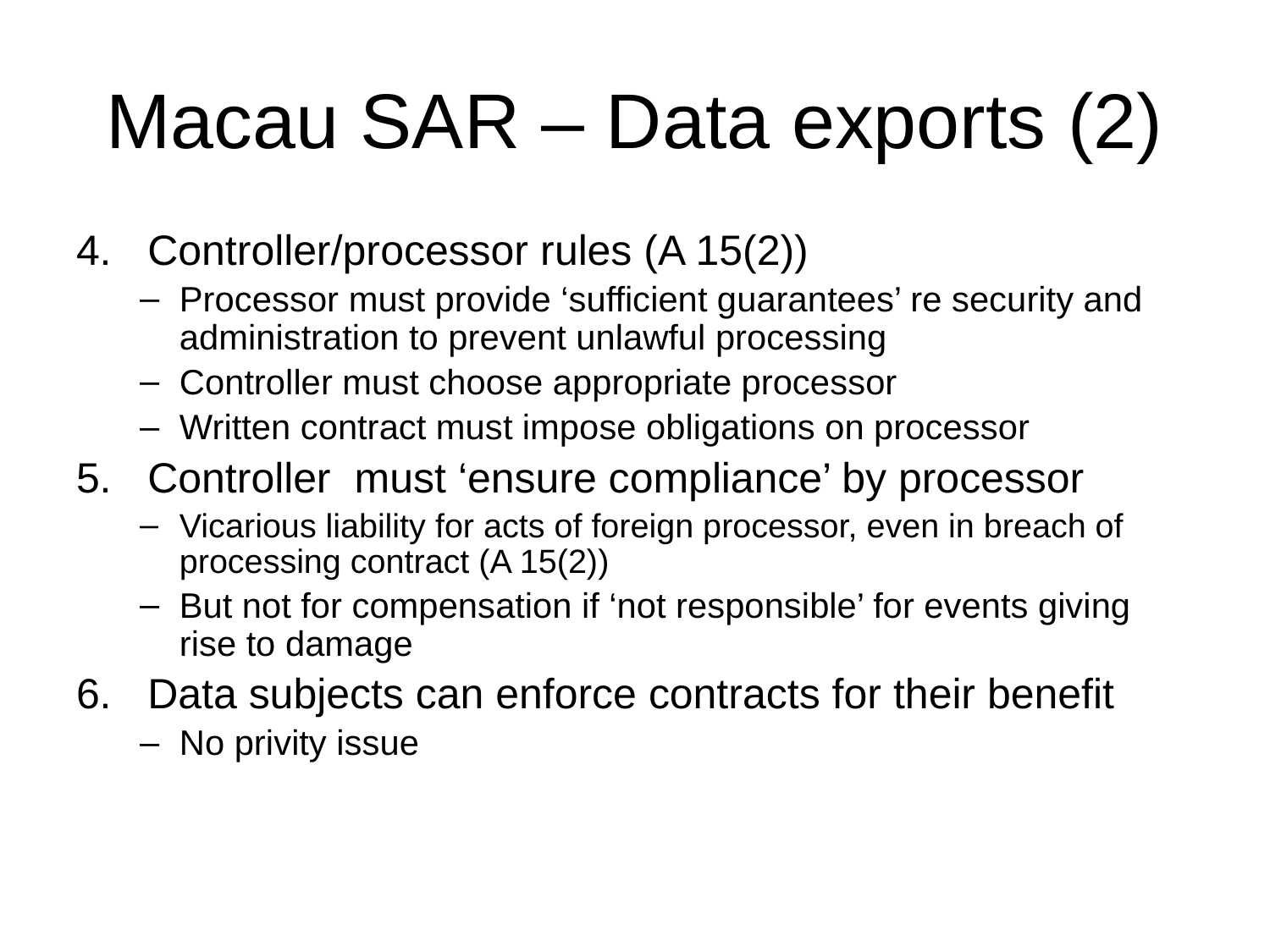

# Macau SAR – Data exports (2)
Controller/processor rules (A 15(2))
Processor must provide ‘sufficient guarantees’ re security and administration to prevent unlawful processing
Controller must choose appropriate processor
Written contract must impose obligations on processor
Controller  must ‘ensure compliance’ by processor
Vicarious liability for acts of foreign processor, even in breach of processing contract (A 15(2))
But not for compensation if ‘not responsible’ for events giving rise to damage
Data subjects can enforce contracts for their benefit
No privity issue